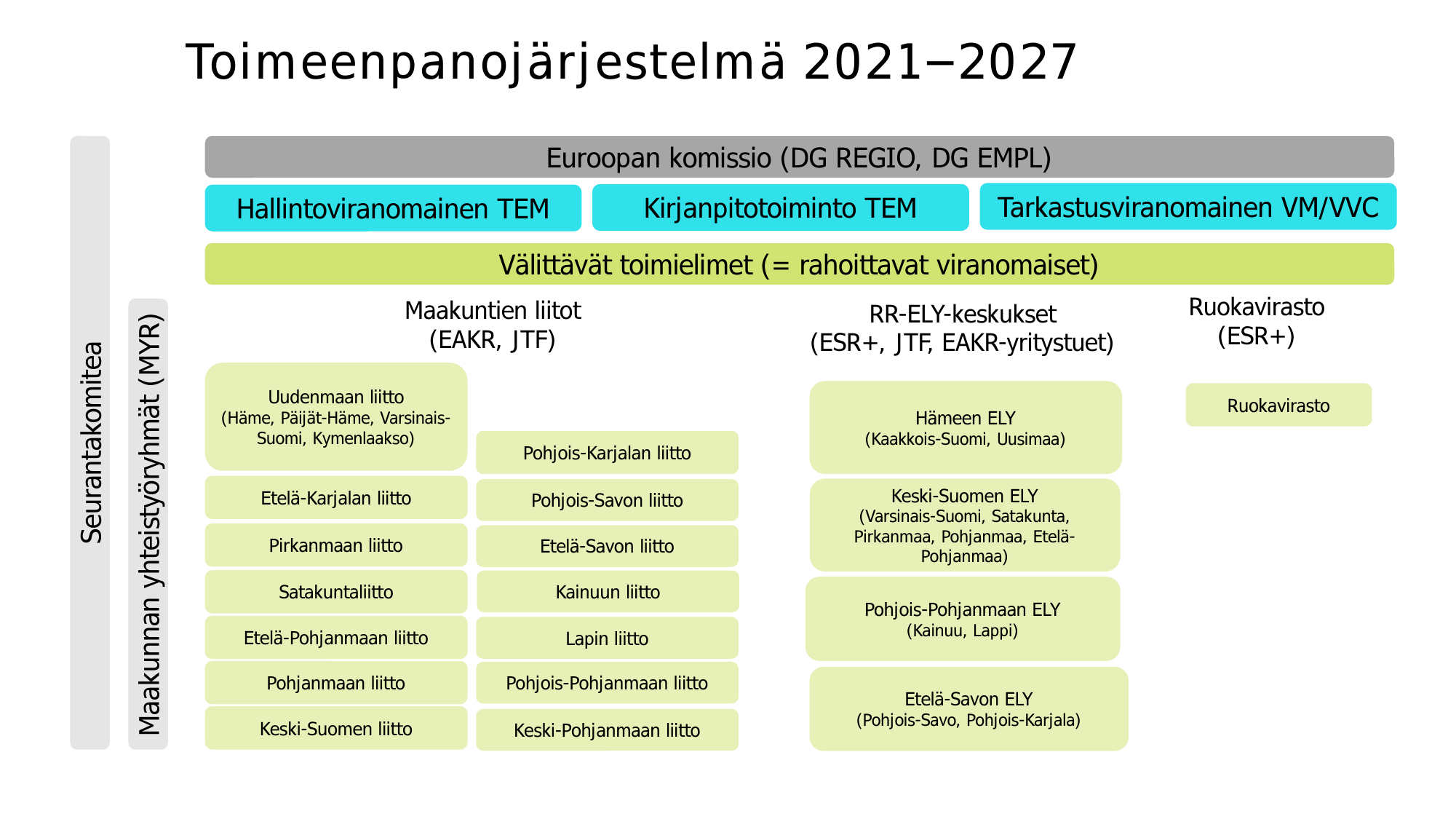

Toimeenpanojärjestelmä 2021–2027
Seurantakomitea
Euroopan komissio (DG REGIO, DG EMPL)
Tarkastusviranomainen VM/VVC
Kirjanpitotoiminto TEM
Hallintoviranomainen TEM
Välittävät toimielimet (= rahoittavat viranomaiset)
Ruokavirasto
(ESR+)
Maakuntien liitot (EAKR, JTF)
RR-ELY-keskukset
(ESR+, JTF, EAKR-yritystuet)
Maakunnan yhteistyöryhmät (MYR)
Uudenmaan liitto
(Häme, Päijät-Häme, Varsinais-Suomi, Kymenlaakso)
Hämeen ELY
(Kaakkois-Suomi, Uusimaa)
Ruokavirasto
Pohjois-Karjalan liitto
Etelä-Karjalan liitto
Keski-Suomen ELY
(Varsinais-Suomi, Satakunta, Pirkanmaa, Pohjanmaa, Etelä-Pohjanmaa)
Pohjois-Savon liitto
Pirkanmaan liitto
Etelä-Savon liitto
Satakuntaliitto
Kainuun liitto
Pohjois-Pohjanmaan ELY
(Kainuu, Lappi)
Etelä-Pohjanmaan liitto
Lapin liitto
Pohjanmaan liitto
Pohjois-Pohjanmaan liitto
Etelä-Savon ELY
(Pohjois-Savo, Pohjois-Karjala)

Keski-Suomen liitto
Keski-Pohjanmaan liitto